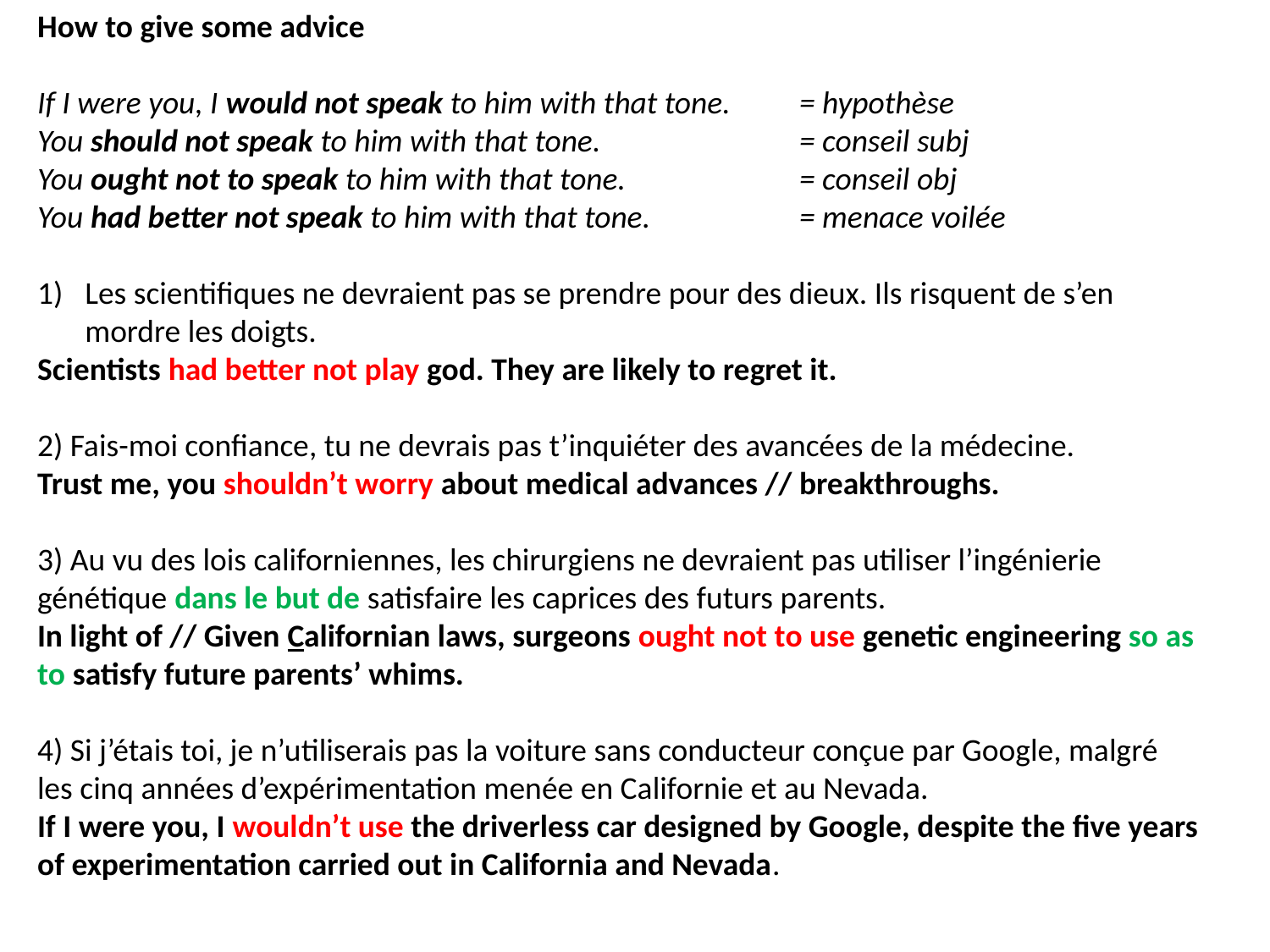

How to give some advice

If I were you, I would not speak to him with that tone.	= hypothèse
You should not speak to him with that tone.		= conseil subj
You ought not to speak to him with that tone.		= conseil obj
You had better not speak to him with that tone.		= menace voilée

Les scientifiques ne devraient pas se prendre pour des dieux. Ils risquent de s’en mordre les doigts.
Scientists had better not play god. They are likely to regret it.

2) Fais-moi confiance, tu ne devrais pas t’inquiéter des avancées de la médecine.
Trust me, you shouldn’t worry about medical advances // breakthroughs.

3) Au vu des lois californiennes, les chirurgiens ne devraient pas utiliser l’ingénierie génétique dans le but de satisfaire les caprices des futurs parents.
In light of // Given Californian laws, surgeons ought not to use genetic engineering so as to satisfy future parents’ whims.

4) Si j’étais toi, je n’utiliserais pas la voiture sans conducteur conçue par Google, malgré les cinq années d’expérimentation menée en Californie et au Nevada.
If I were you, I wouldn’t use the driverless car designed by Google, despite the five years of experimentation carried out in California and Nevada.